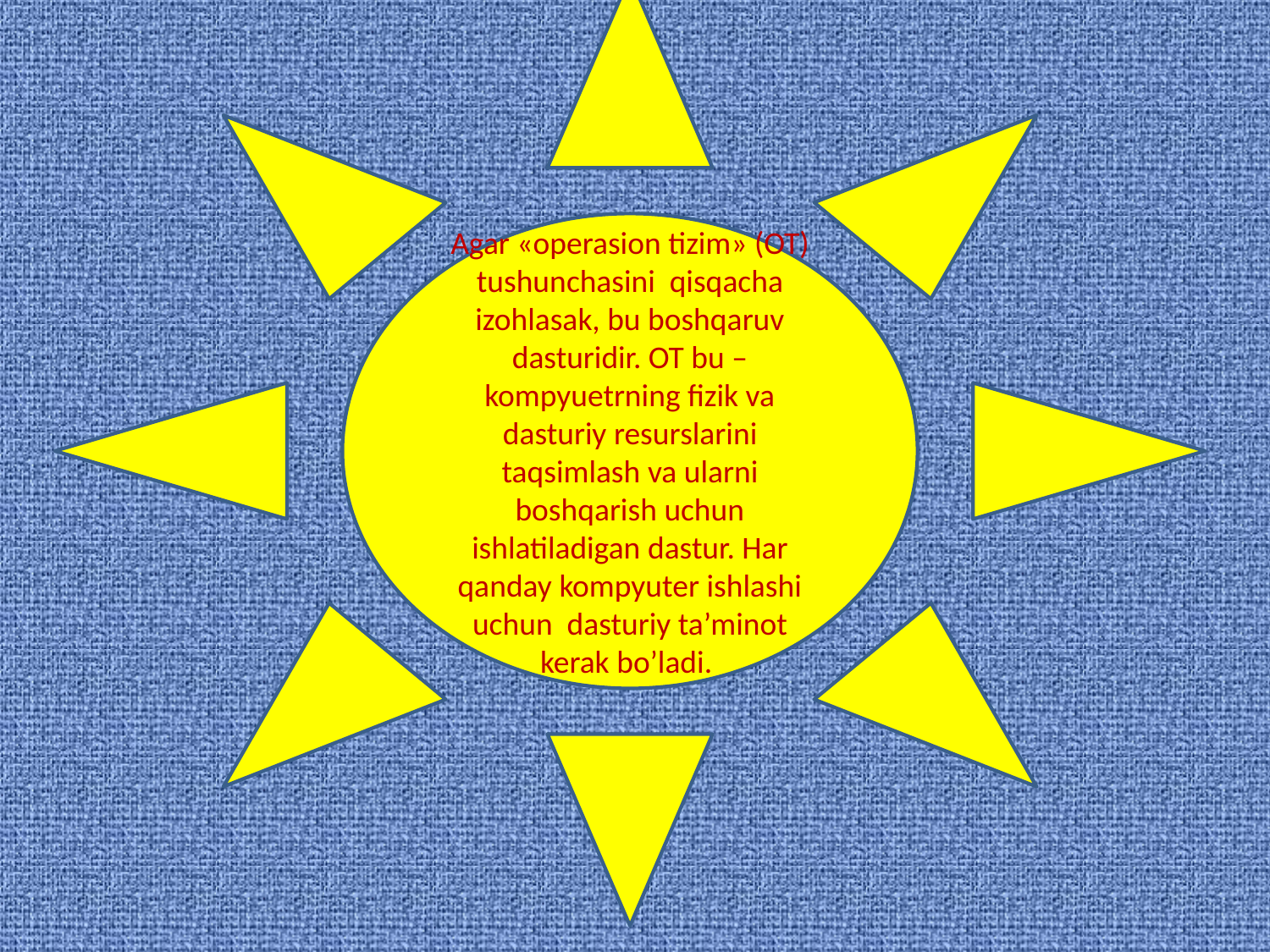

Agar «operasion tizim» (OT) tushunchasini  qisqacha izohlasak, bu boshqaruv dasturidir. OT bu – kompyuetrning fizik va dasturiy resurslarini taqsimlash va ularni boshqarish uchun ishlatiladigan dastur. Har qanday kompyuter ishlashi uchun  dasturiy ta’minot kerak bo’ladi.
#